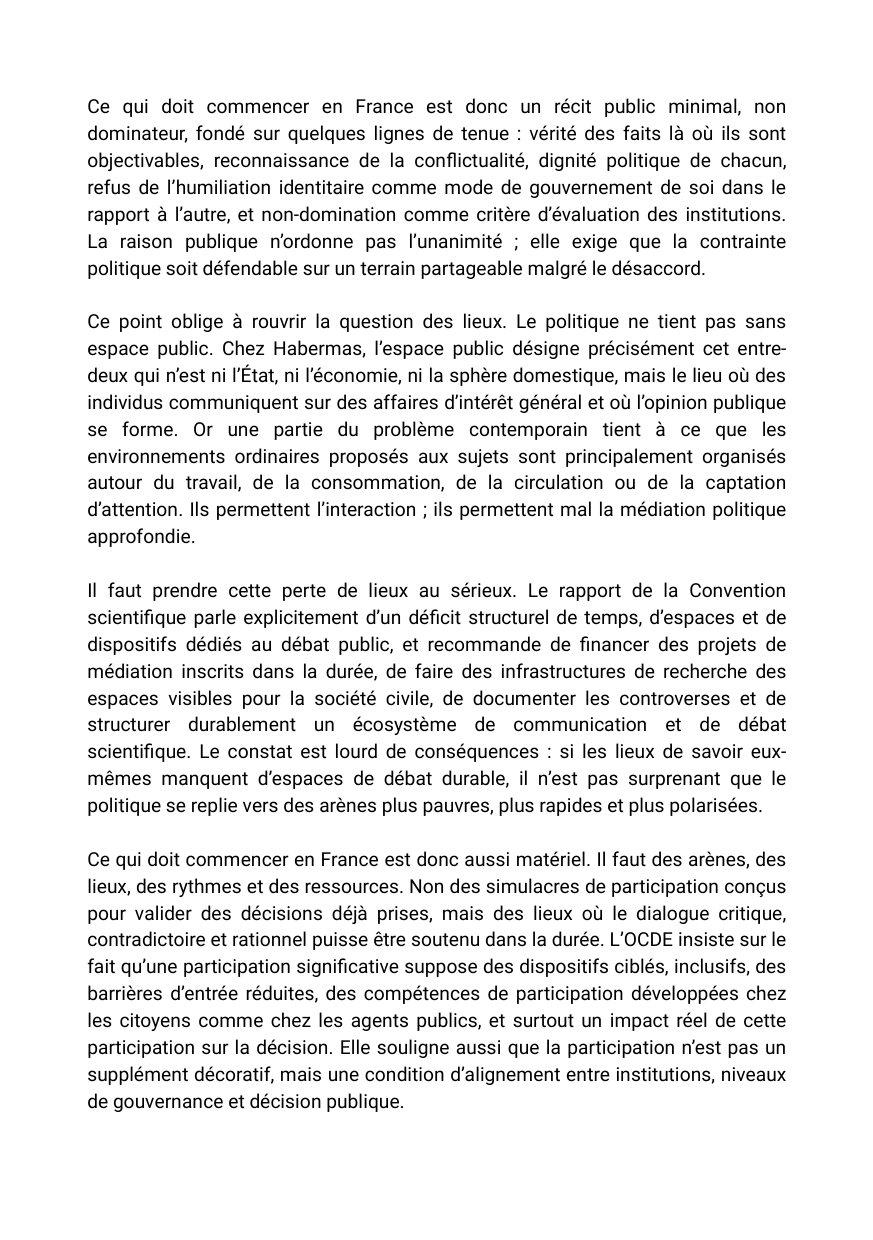

Ce qui doit commencer en France est donc un récit public minimal, non dominateur, fondé sur quelques lignes de tenue : vérité des faits là où ils sont objectivables, reconnaissance de la conflictualité, dignité politique de chacun, refus de l’humiliation identitaire comme mode de gouvernement de soi dans le rapport à l’autre, et non-domination comme critère d’évaluation des institutions. La raison publique n’ordonne pas l’unanimité ; elle exige que la contrainte politique soit défendable sur un terrain partageable malgré le désaccord.

Ce point oblige à rouvrir la question des lieux. Le politique ne tient pas sans espace public. Chez Habermas, l’espace public désigne précisément cet entre-deux qui n’est ni l’État, ni l’économie, ni la sphère domestique, mais le lieu où des individus communiquent sur des affaires d’intérêt général et où l’opinion publique se forme. Or une partie du problème contemporain tient à ce que les environnements ordinaires proposés aux sujets sont principalement organisés autour du travail, de la consommation, de la circulation ou de la captation d’attention. Ils permettent l’interaction ; ils permettent mal la médiation politique approfondie.

Il faut prendre cette perte de lieux au sérieux. Le rapport de la Convention scientifique parle explicitement d’un déficit structurel de temps, d’espaces et de dispositifs dédiés au débat public, et recommande de financer des projets de médiation inscrits dans la durée, de faire des infrastructures de recherche des espaces visibles pour la société civile, de documenter les controverses et de structurer durablement un écosystème de communication et de débat scientifique. Le constat est lourd de conséquences : si les lieux de savoir eux-mêmes manquent d’espaces de débat durable, il n’est pas surprenant que le politique se replie vers des arènes plus pauvres, plus rapides et plus polarisées.

Ce qui doit commencer en France est donc aussi matériel. Il faut des arènes, des lieux, des rythmes et des ressources. Non des simulacres de participation conçus pour valider des décisions déjà prises, mais des lieux où le dialogue critique, contradictoire et rationnel puisse être soutenu dans la durée. L’OCDE insiste sur le fait qu’une participation significative suppose des dispositifs ciblés, inclusifs, des barrières d’entrée réduites, des compétences de participation développées chez les citoyens comme chez les agents publics, et surtout un impact réel de cette participation sur la décision. Elle souligne aussi que la participation n’est pas un supplément décoratif, mais une condition d’alignement entre institutions, niveaux de gouvernance et décision publique.